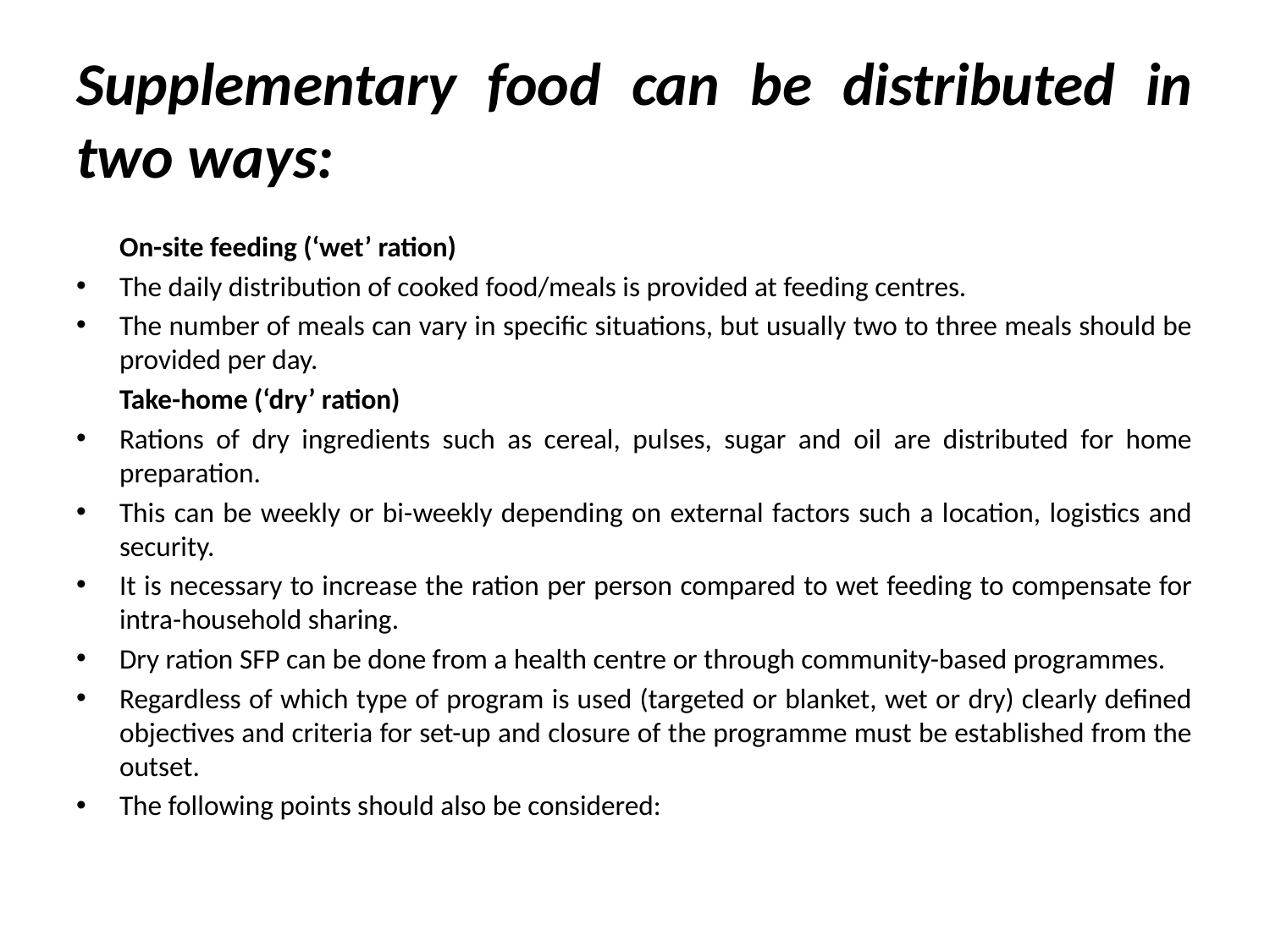

# Supplementary food can be distributed in two ways:
	On-site feeding (‘wet’ ration)
The daily distribution of cooked food/meals is provided at feeding centres.
The number of meals can vary in specific situations, but usually two to three meals should be provided per day.
	Take-home (‘dry’ ration)
Rations of dry ingredients such as cereal, pulses, sugar and oil are distributed for home preparation.
This can be weekly or bi-weekly depending on external factors such a location, logistics and security.
It is necessary to increase the ration per person compared to wet feeding to compensate for intra-household sharing.
Dry ration SFP can be done from a health centre or through community-based programmes.
Regardless of which type of program is used (targeted or blanket, wet or dry) clearly defined objectives and criteria for set-up and closure of the programme must be established from the outset.
The following points should also be considered: